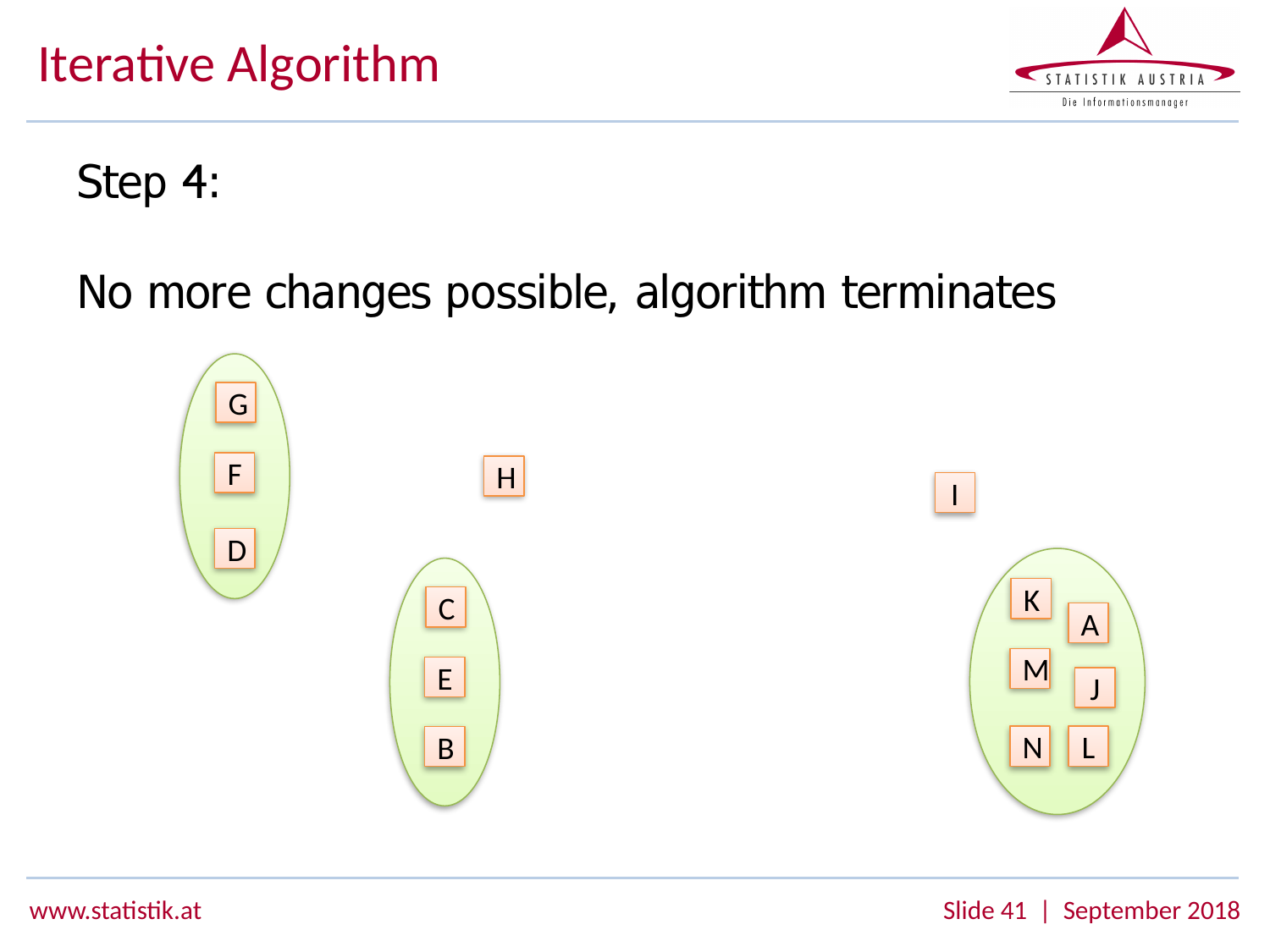

# Iterative Algorithm
Step 4:

No more changes possible, algorithm terminates

G
F
H
I
D

K
C
A
M
E
J
N
L
B